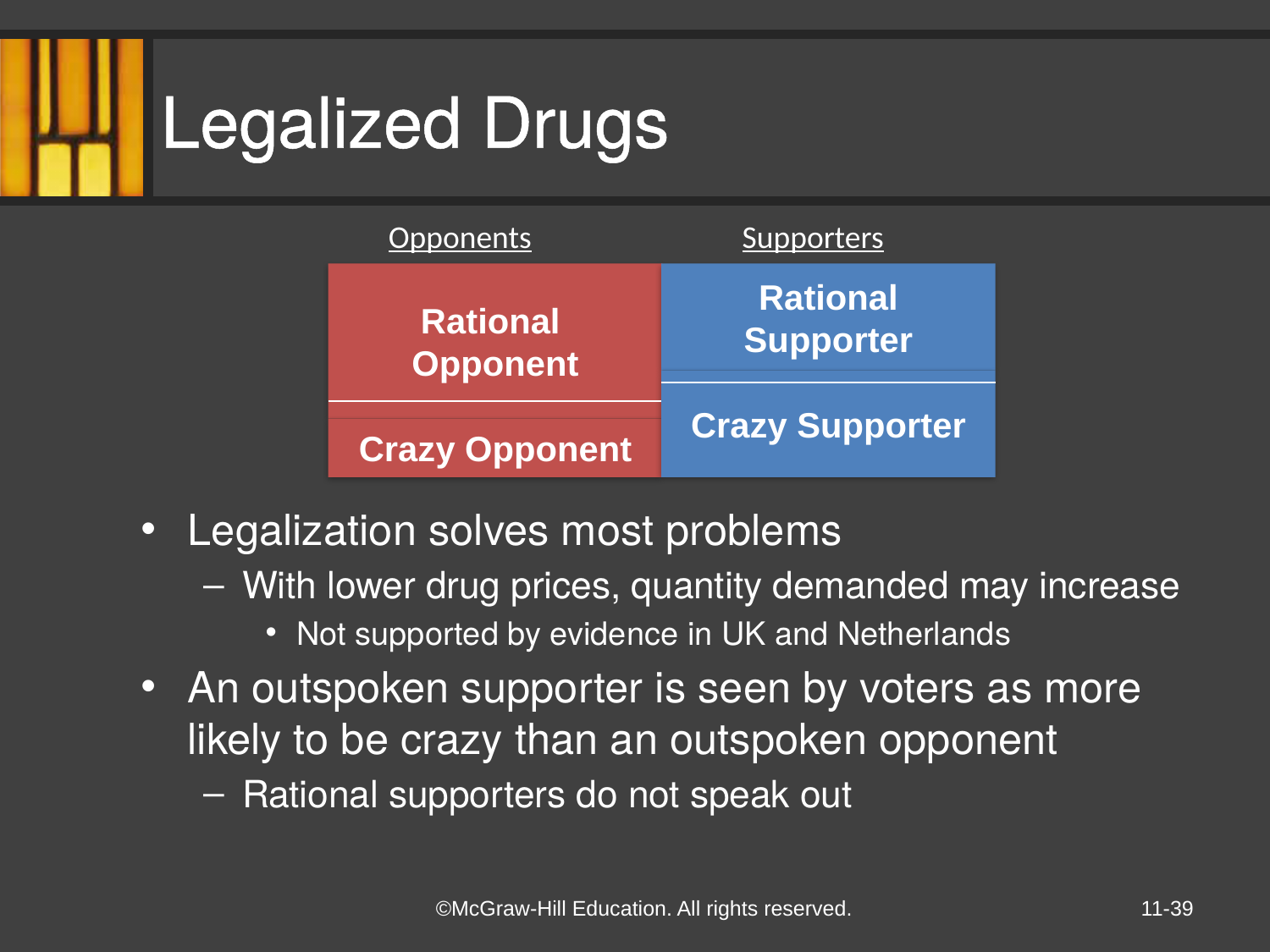

# Legalized Drugs
Opponents
Supporters
Rational
Opponent
Rational Supporter
Crazy Supporter
Crazy Opponent
Legalization solves most problems
With lower drug prices, quantity demanded may increase
Not supported by evidence in UK and Netherlands
An outspoken supporter is seen by voters as more likely to be crazy than an outspoken opponent
Rational supporters do not speak out
11-39
©McGraw-Hill Education. All rights reserved.